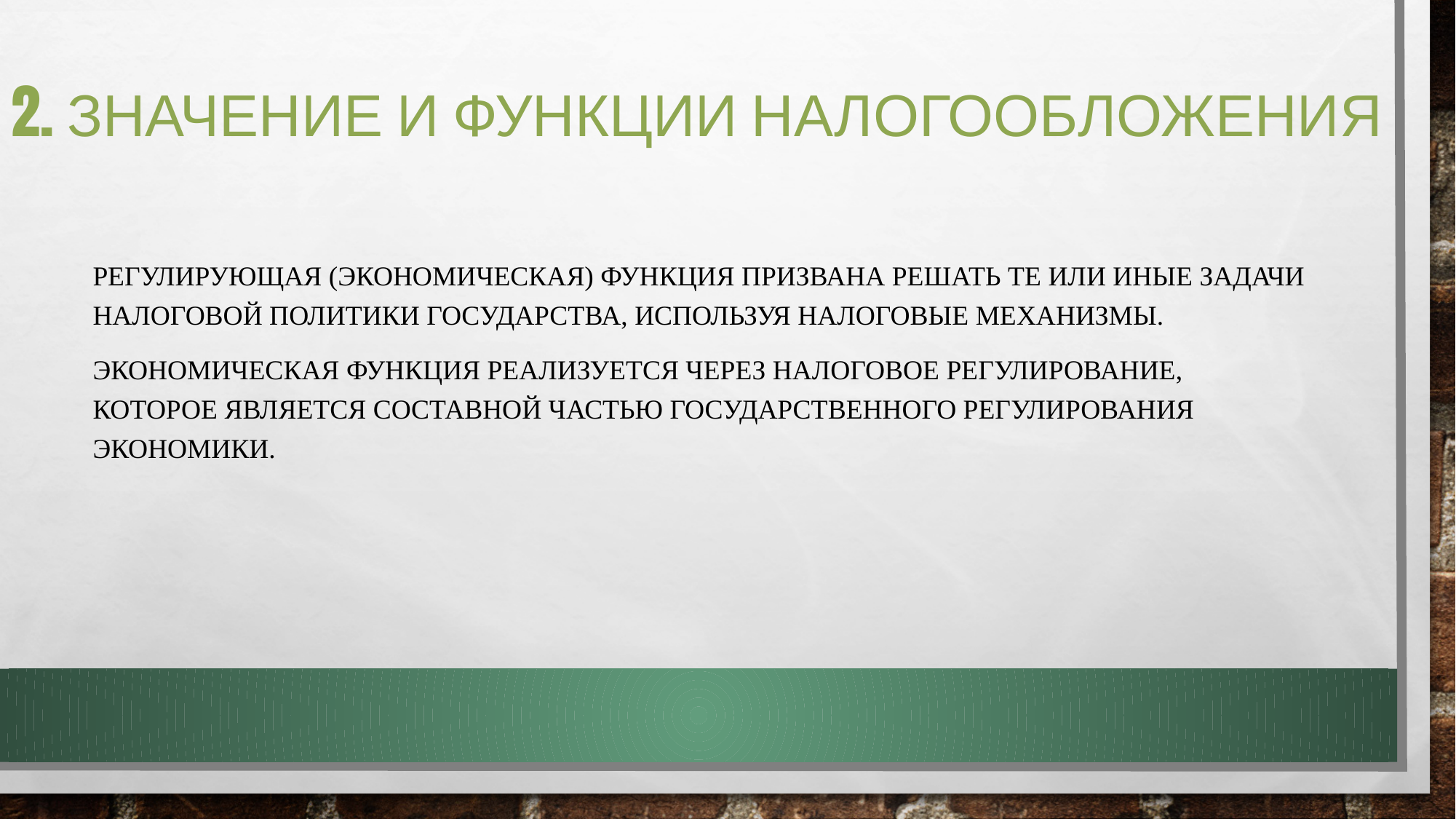

# 2. Значение и функции налогообложения
Регулирующая (экономическая) функция призвана решать те или иные задачи налоговой политики государства, используя налоговые механизмы.
Экономическая функция реализуется через налоговое регулирование, которое является составной частью государственного регулирования экономики.